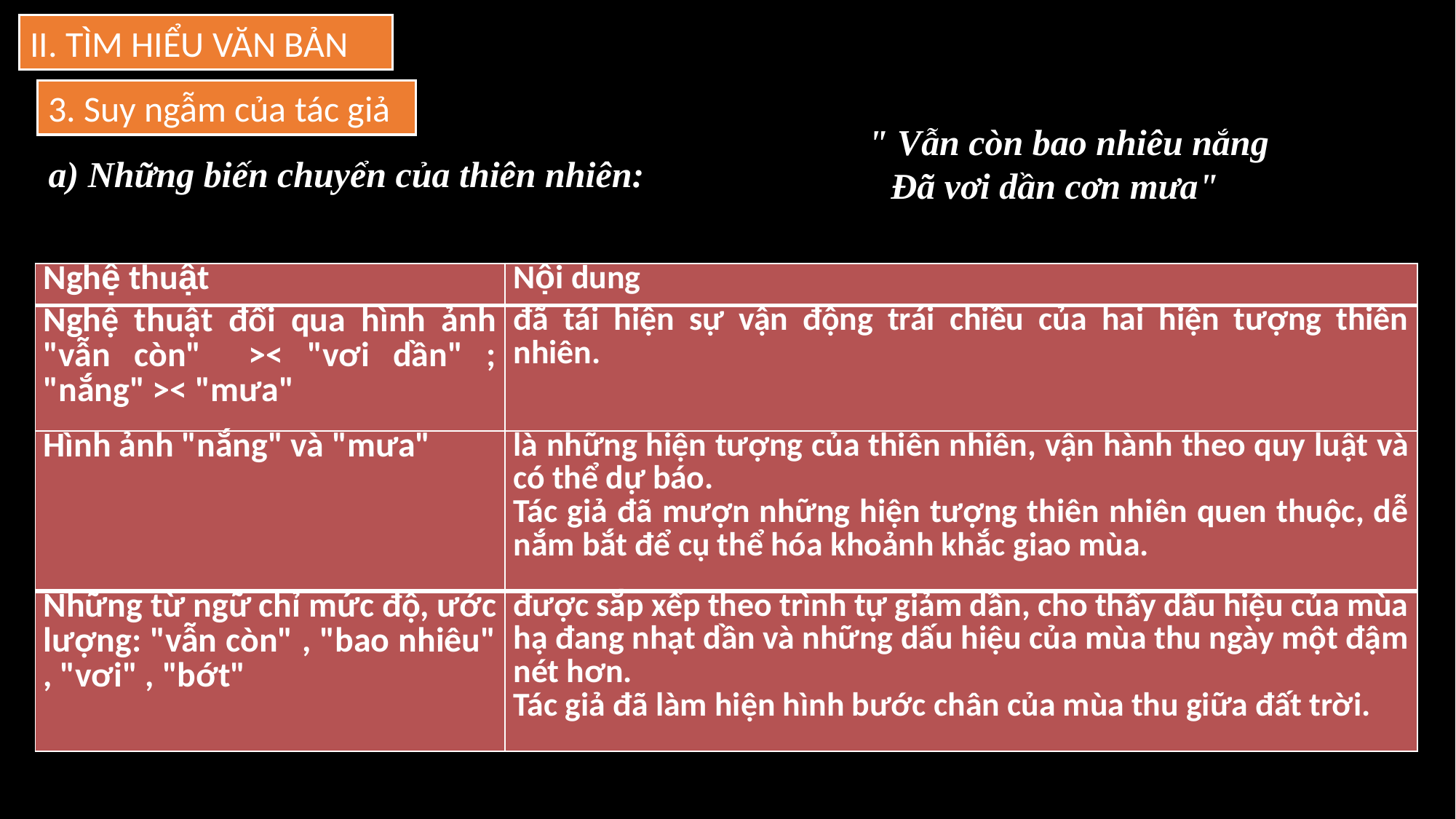

II. TÌM HIỂU VĂN BẢN
3. Suy ngẫm của tác giả
        " Vẫn còn bao nhiêu nắng
     Đã vơi dần cơn mưa"
a) Những biến chuyển của thiên nhiên:
| Nghệ thuật | Nội dung |
| --- | --- |
| Nghệ thuật đối qua hình ảnh "vẫn còn" >< "vơi dần" ; "nắng" >< "mưa" | đã tái hiện sự vận động trái chiều của hai hiện tượng thiên nhiên. |
| Hình ảnh "nắng" và "mưa" | là những hiện tượng của thiên nhiên, vận hành theo quy luật và có thể dự báo. Tác giả đã mượn những hiện tượng thiên nhiên quen thuộc, dễ nắm bắt để cụ thể hóa khoảnh khắc giao mùa. |
| Những từ ngữ chỉ mức độ, ước lượng: "vẫn còn" , "bao nhiêu" , "vơi" , "bớt" | được sắp xếp theo trình tự giảm dần, cho thấy dấu hiệu của mùa hạ đang nhạt dần và những dấu hiệu của mùa thu ngày một đậm nét hơn. Tác giả đã làm hiện hình bước chân của mùa thu giữa đất trời. |